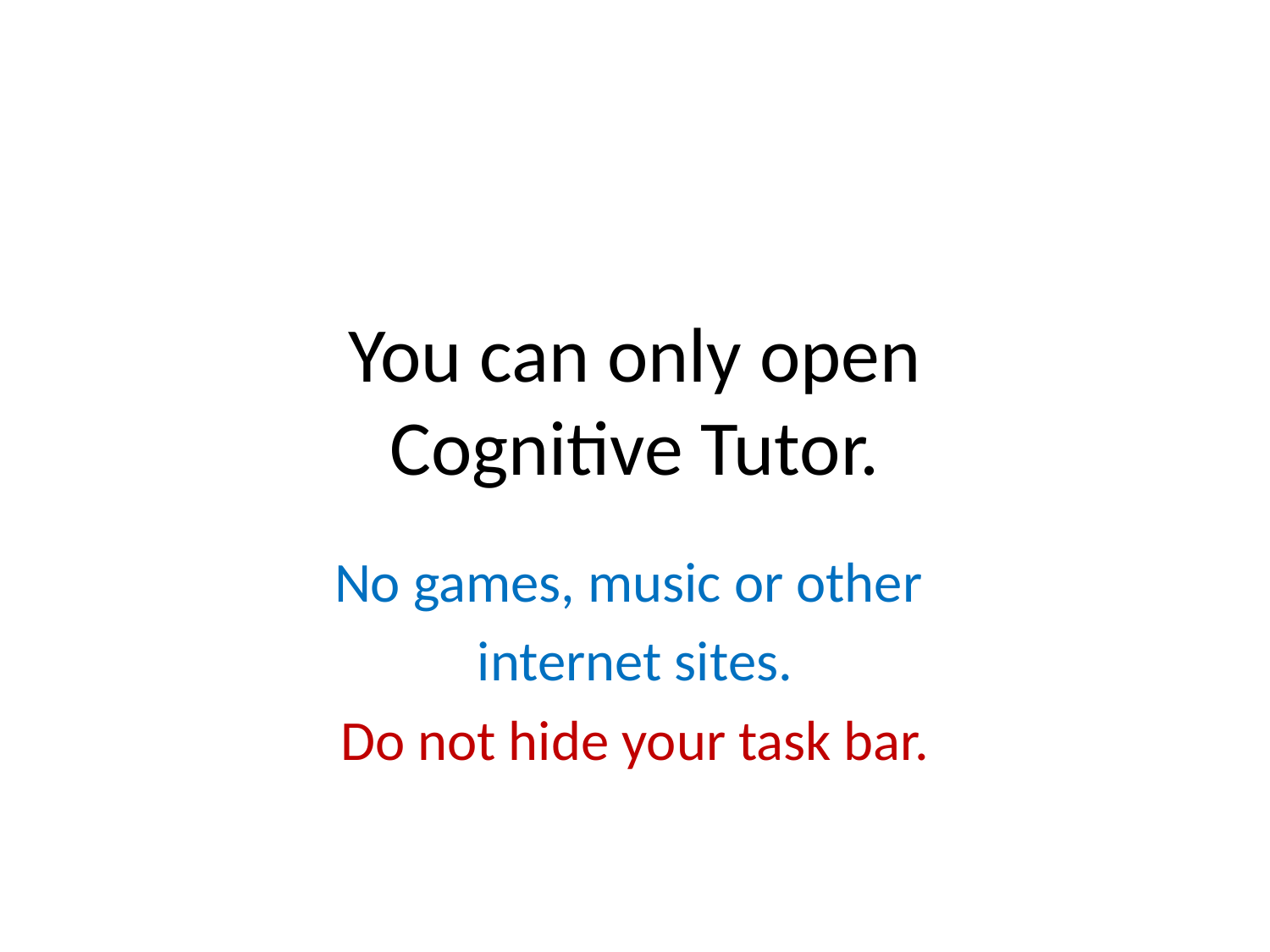

# You can only open Cognitive Tutor.
No games, music or other
internet sites.
Do not hide your task bar.